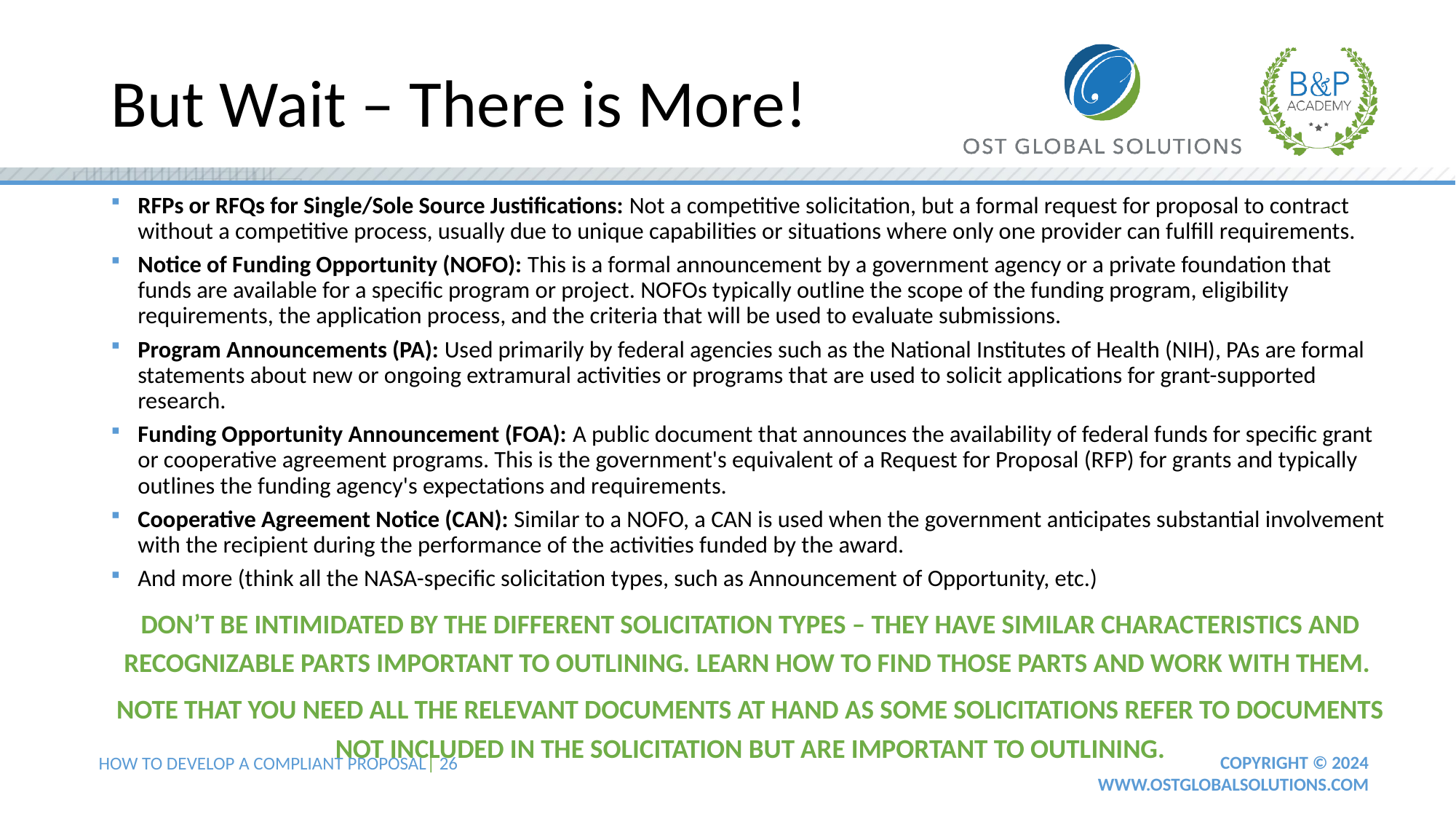

# But Wait – There is More!
RFPs or RFQs for Single/Sole Source Justifications: Not a competitive solicitation, but a formal request for proposal to contract without a competitive process, usually due to unique capabilities or situations where only one provider can fulfill requirements.
Notice of Funding Opportunity (NOFO): This is a formal announcement by a government agency or a private foundation that funds are available for a specific program or project. NOFOs typically outline the scope of the funding program, eligibility requirements, the application process, and the criteria that will be used to evaluate submissions.
Program Announcements (PA): Used primarily by federal agencies such as the National Institutes of Health (NIH), PAs are formal statements about new or ongoing extramural activities or programs that are used to solicit applications for grant-supported research.
Funding Opportunity Announcement (FOA): A public document that announces the availability of federal funds for specific grant or cooperative agreement programs. This is the government's equivalent of a Request for Proposal (RFP) for grants and typically outlines the funding agency's expectations and requirements.
Cooperative Agreement Notice (CAN): Similar to a NOFO, a CAN is used when the government anticipates substantial involvement with the recipient during the performance of the activities funded by the award.
And more (think all the NASA-specific solicitation types, such as Announcement of Opportunity, etc.)
DON’T BE INTIMIDATED BY THE DIFFERENT SOLICITATION TYPES – THEY HAVE SIMILAR CHARACTERISTICS AND RECOGNIZABLE PARTS IMPORTANT TO OUTLINING. LEARN HOW TO FIND THOSE PARTS AND WORK WITH THEM.
NOTE THAT YOU NEED ALL THE RELEVANT DOCUMENTS AT HAND AS SOME SOLICITATIONS REFER TO DOCUMENTS NOT INCLUDED IN THE SOLICITATION BUT ARE IMPORTANT TO OUTLINING.